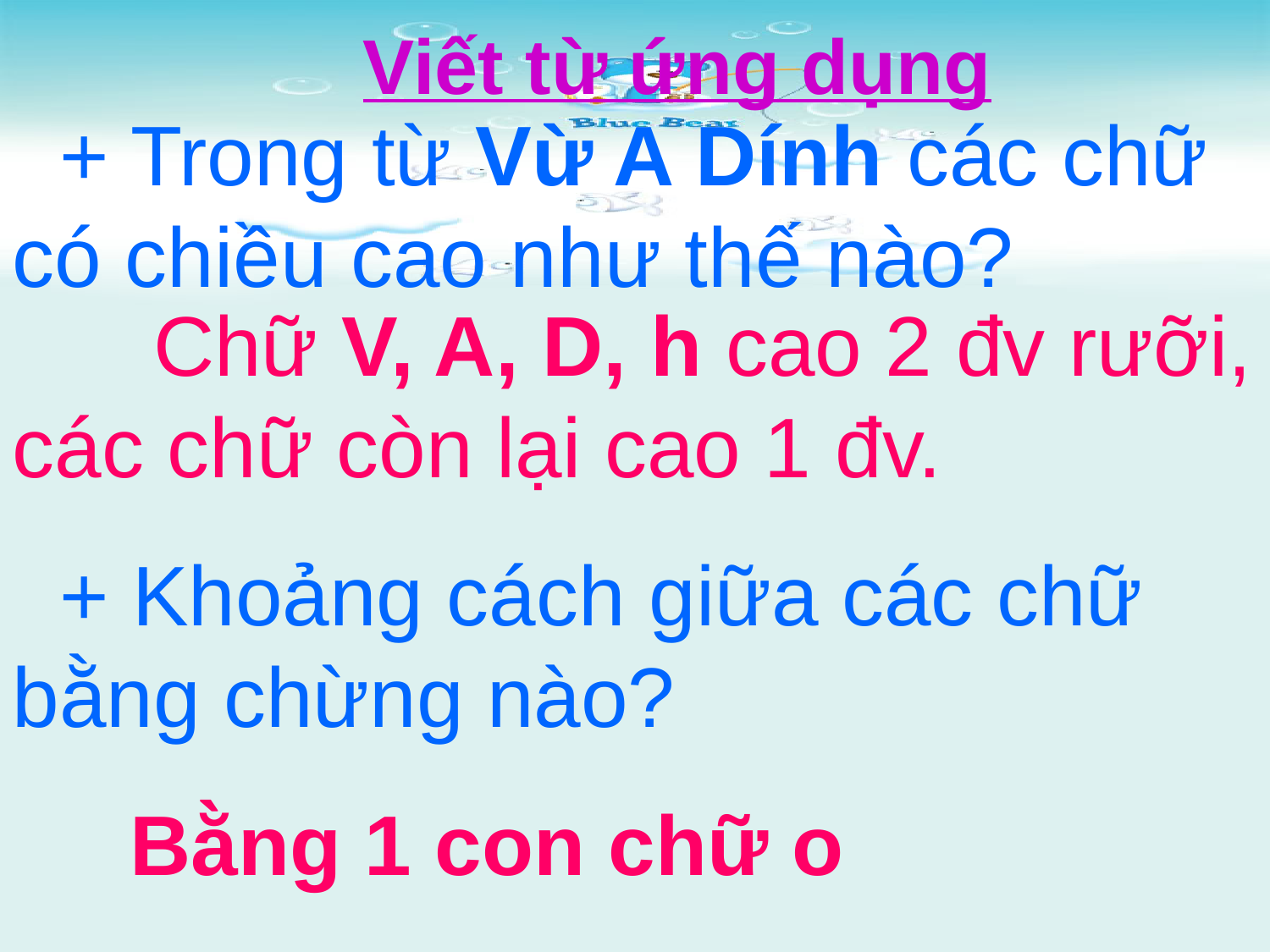

Viết từ ứng dụng
  + Trong từ Vừ A Dính các chữ có chiều cao như thế nào?
      Chữ V, A, D, h cao 2 đv rưỡi, các chữ còn lại cao 1 đv.
  + Khoảng cách giữa các chữ bằng chừng nào?
     Bằng 1 con chữ o